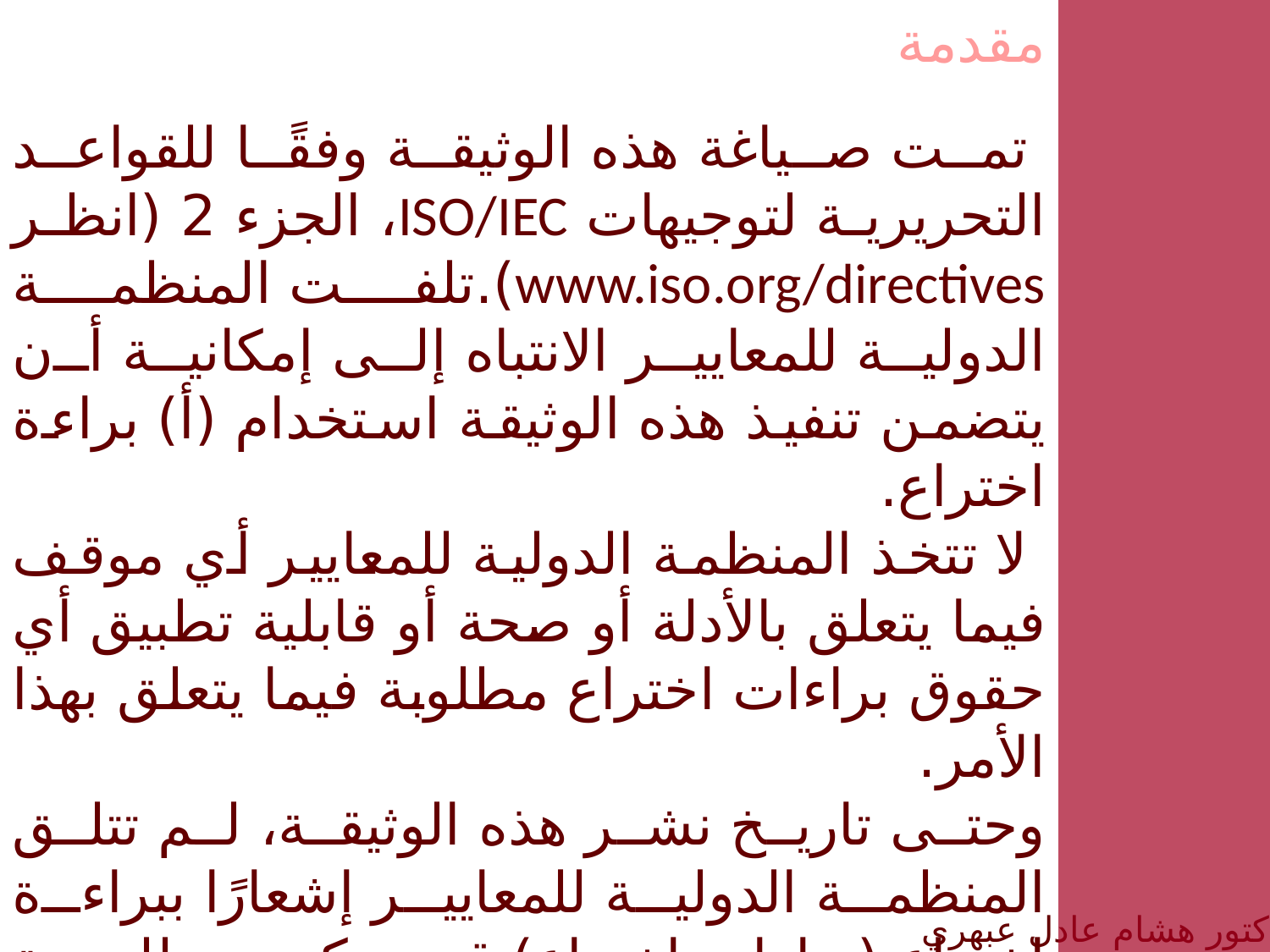

مقدمة

 تمت صياغة هذه الوثيقة وفقًا للقواعد التحريرية لتوجيهات ISO/IEC، الجزء 2 (انظر www.iso.org/directives).تلفت المنظمة الدولية للمعايير الانتباه إلى إمكانية أن يتضمن تنفيذ هذه الوثيقة استخدام (أ) براءة اختراع.
 لا تتخذ المنظمة الدولية للمعايير أي موقف فيما يتعلق بالأدلة أو صحة أو قابلية تطبيق أي حقوق براءات اختراع مطلوبة فيما يتعلق بهذا الأمر.
وحتى تاريخ نشر هذه الوثيقة، لم تتلق المنظمة الدولية للمعايير إشعارًا ببراءة اختراع (براءات اختراع) قد تكون مطلوبة لتنفيذ هذه الوثيقة.
 ومع ذلك، نحذر المنفذين من أن هذا قد لا يمثل أحدث المعلومات، والتي يمكن الحصول عليها من قاعدة بيانات براءات الاختراع المتاحة على www.iso.org/patents.

الدكتور هشام عادل عبهري